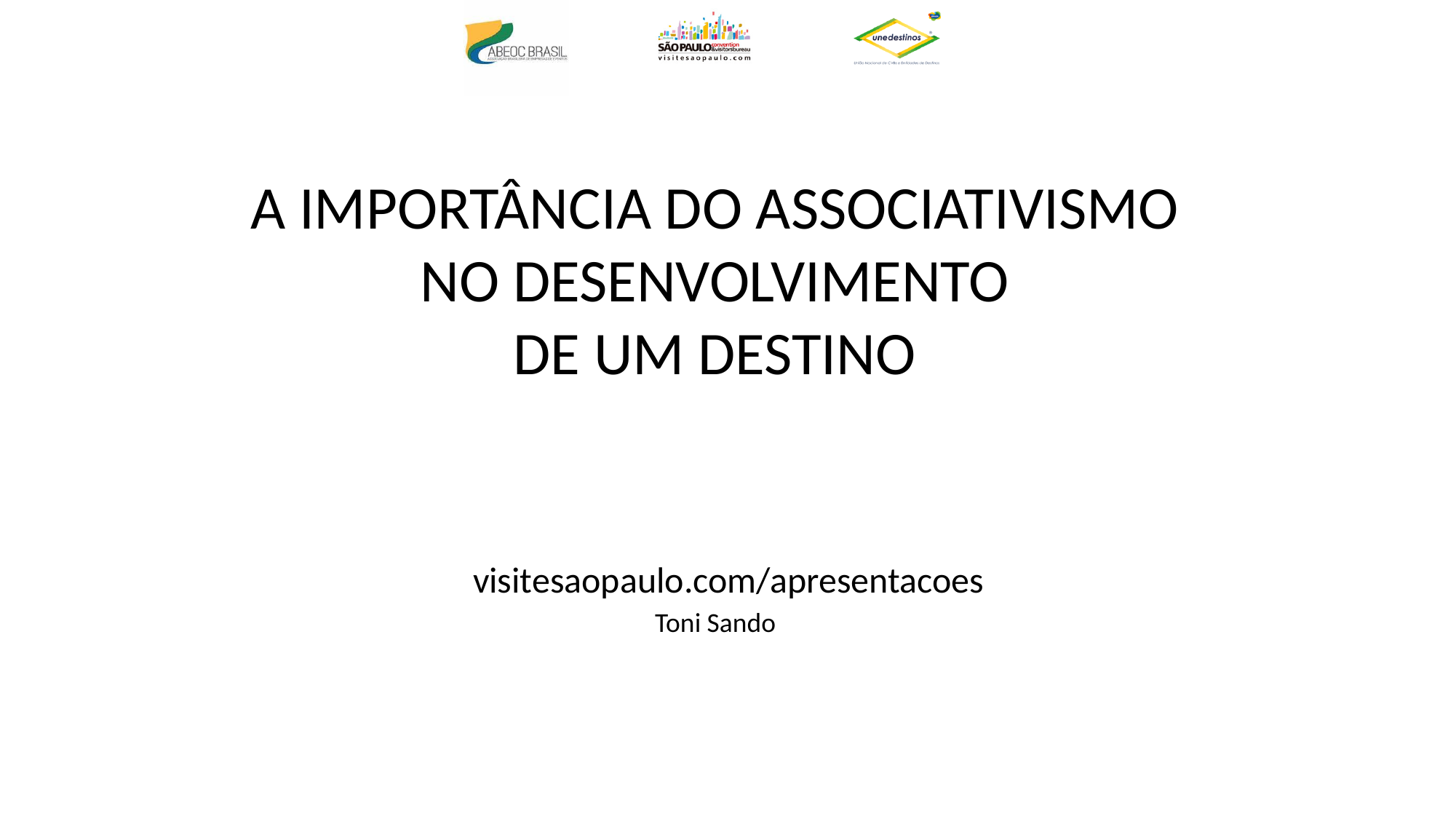

A IMPORTÂNCIA DO ASSOCIATIVISMO
NO DESENVOLVIMENTO
DE UM DESTINO

 visitesaopaulo.com/apresentacoes
Toni Sando